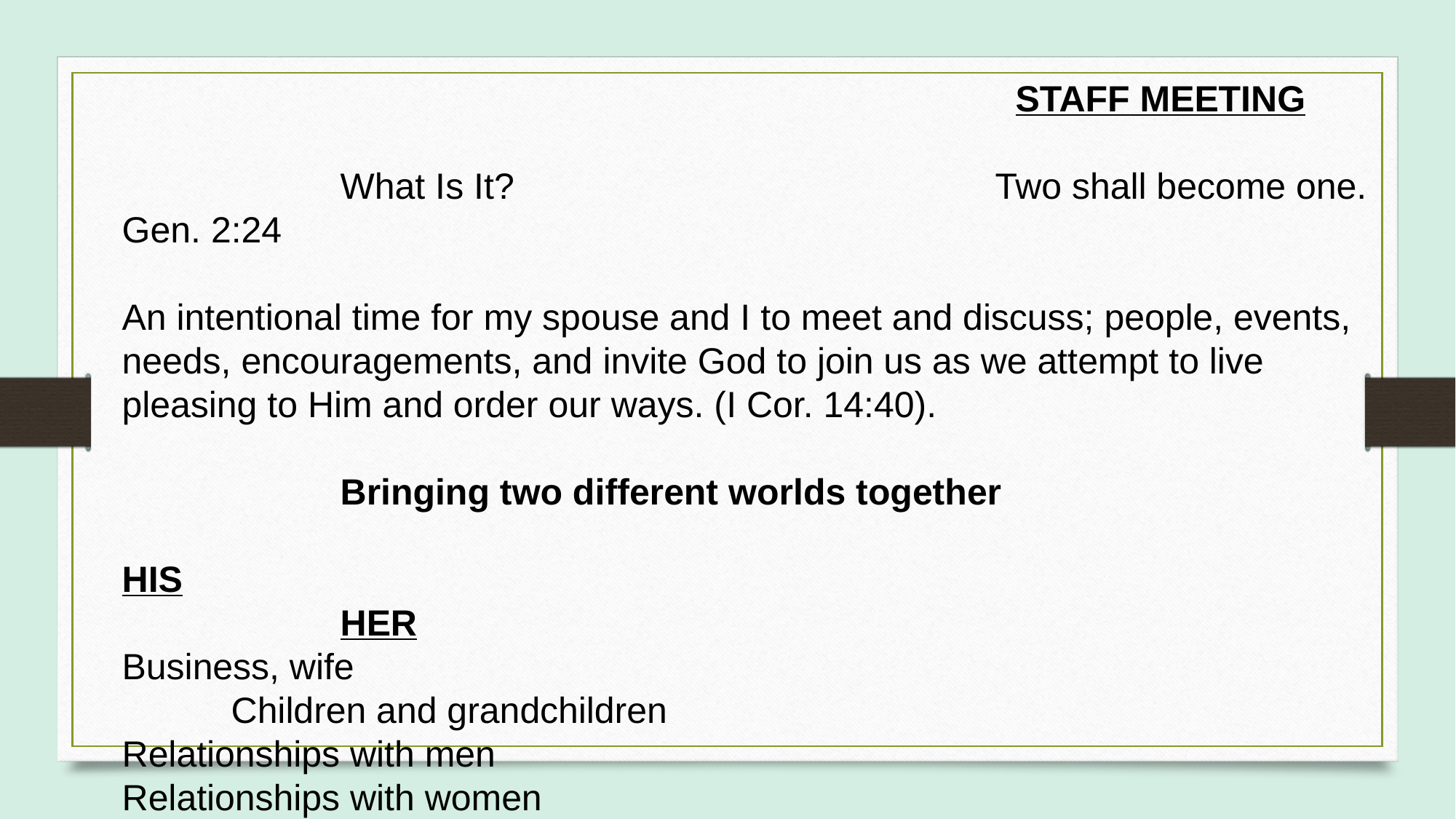

STAFF MEETING

 		What Is It? 			               	Two shall become one. Gen. 2:24

An intentional time for my spouse and I to meet and discuss; people, events, needs, encouragements, and invite God to join us as we attempt to live pleasing to Him and order our ways. (I Cor. 14:40).

		Bringing two different worlds together

HIS							  				 		HER
Business, wife 					   					Children and grandchildren
Relationships with men		             	  			Relationships with women
Home(outside), money, recreation	               	Recreation, husband
      							   						Home(inside)